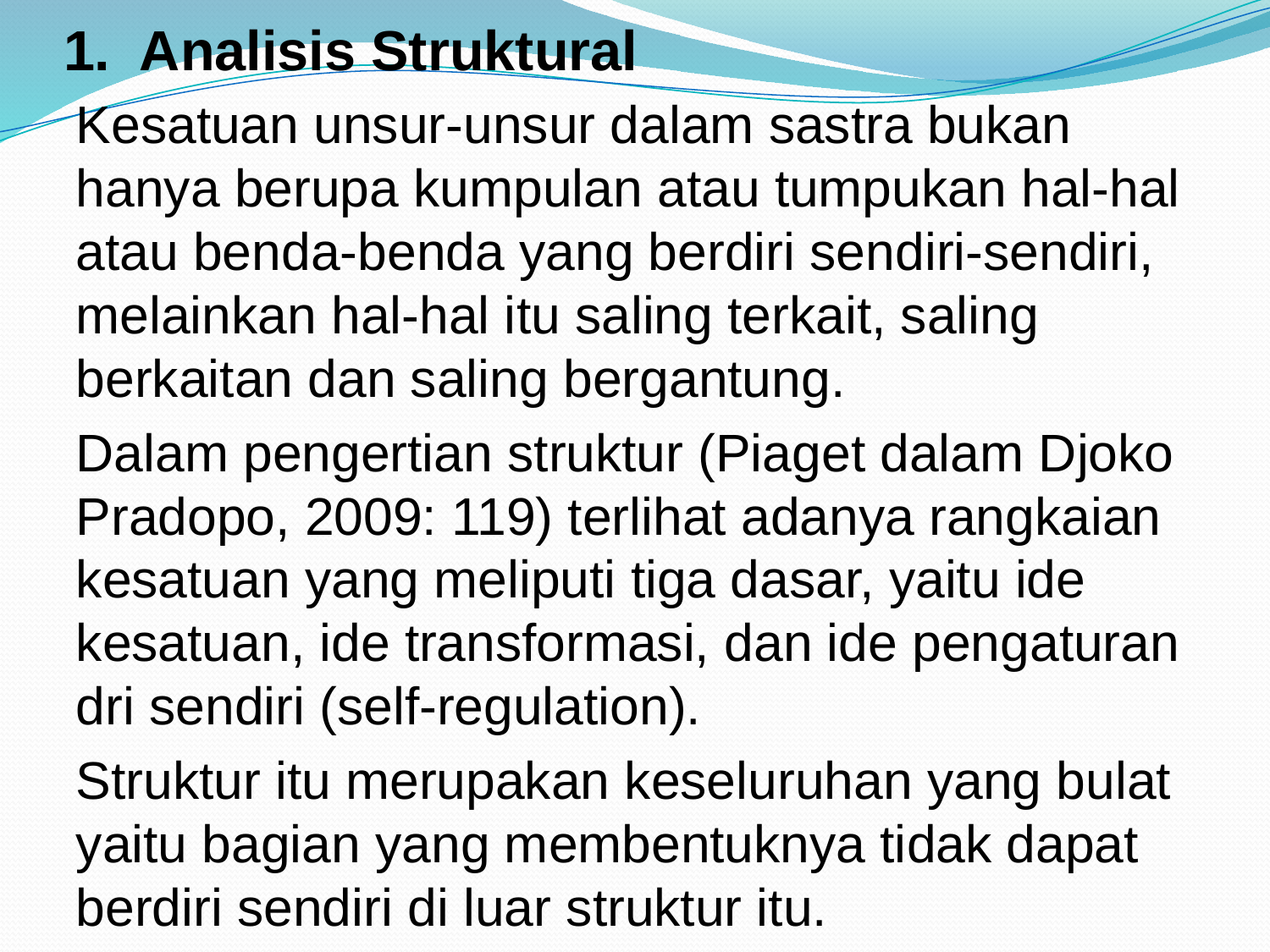

# 1.  Analisis Struktural
Kesatuan unsur-unsur dalam sastra bukan hanya berupa kumpulan atau tumpukan hal-hal atau benda-benda yang berdiri sendiri-sendiri, melainkan hal-hal itu saling terkait, saling berkaitan dan saling bergantung.
Dalam pengertian struktur (Piaget dalam Djoko Pradopo, 2009: 119) terlihat adanya rangkaian kesatuan yang meliputi tiga dasar, yaitu ide kesatuan, ide transformasi, dan ide pengaturan dri sendiri (self-regulation).
Struktur itu merupakan keseluruhan yang bulat yaitu bagian yang membentuknya tidak dapat berdiri sendiri di luar struktur itu.